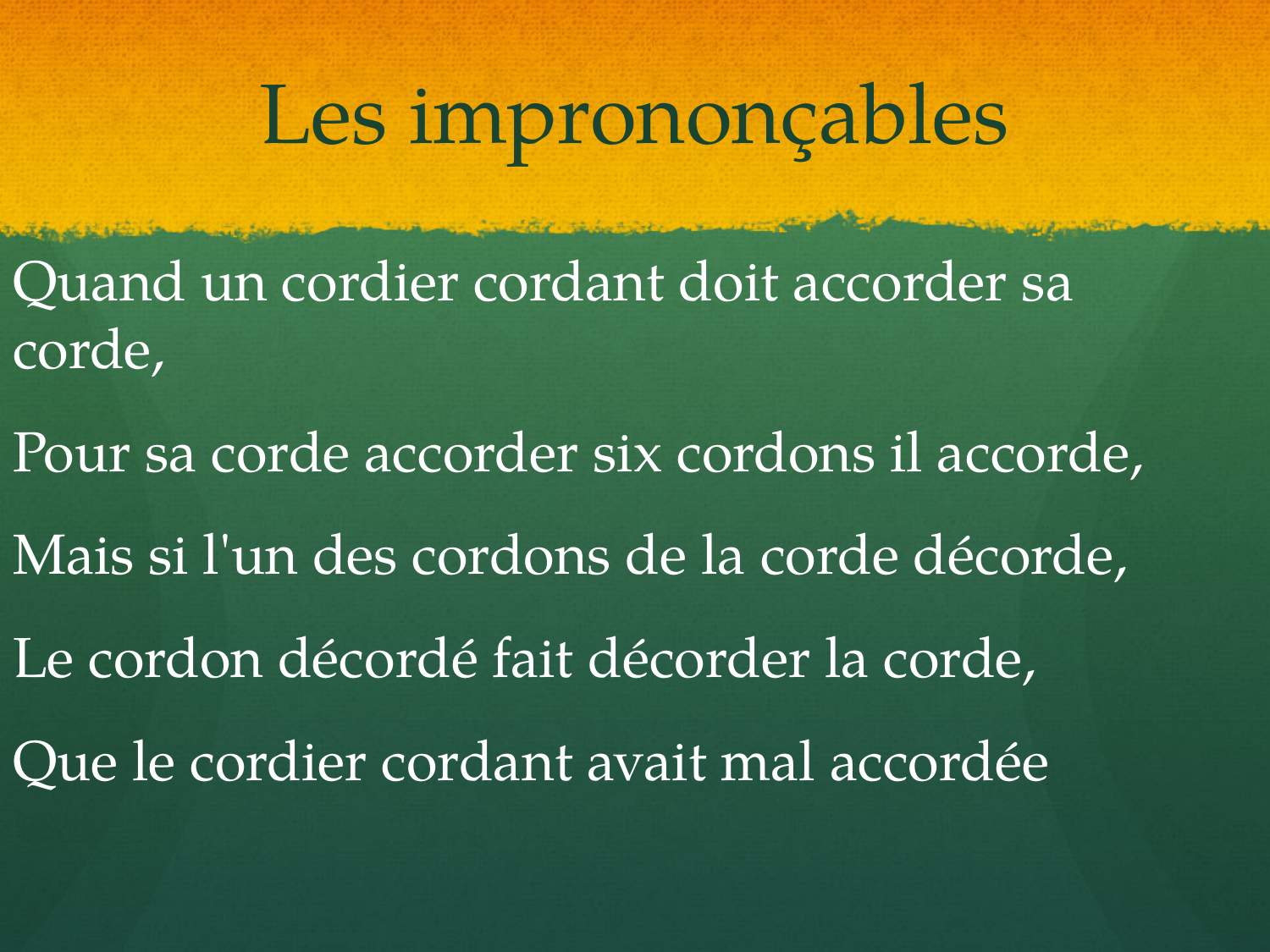

# Les imprononçables
Quand un cordier cordant doit accorder sa corde,
Pour sa corde accorder six cordons il accorde,
Mais si l'un des cordons de la corde décorde,
Le cordon décordé fait décorder la corde,
Que le cordier cordant avait mal accordée